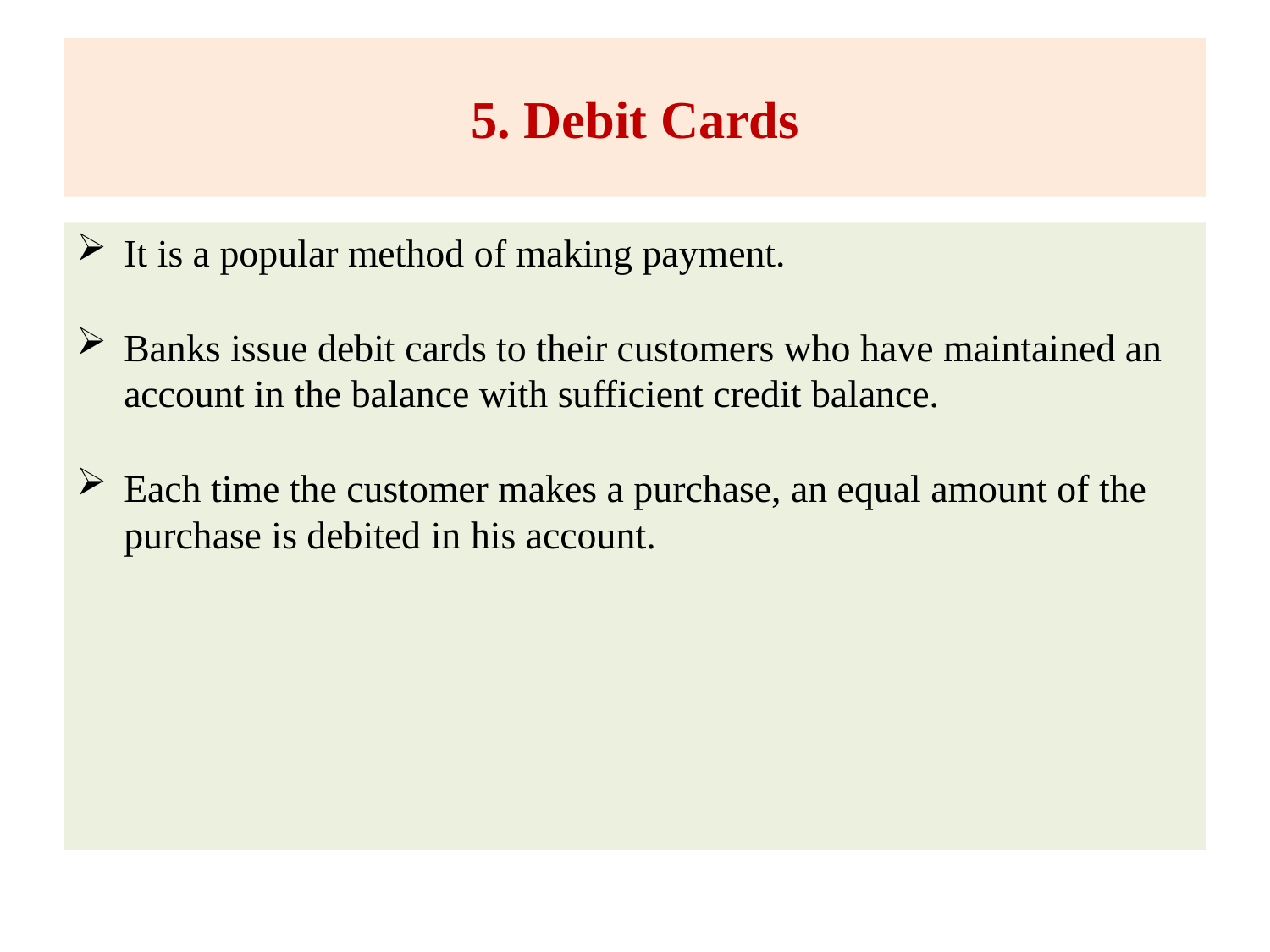

# 5. Debit Cards
It is a popular method of making payment.

Banks issue debit cards to their customers who have maintained an account in the balance with sufficient credit balance.

Each time the customer makes a purchase, an equal amount of the purchase is debited in his account.